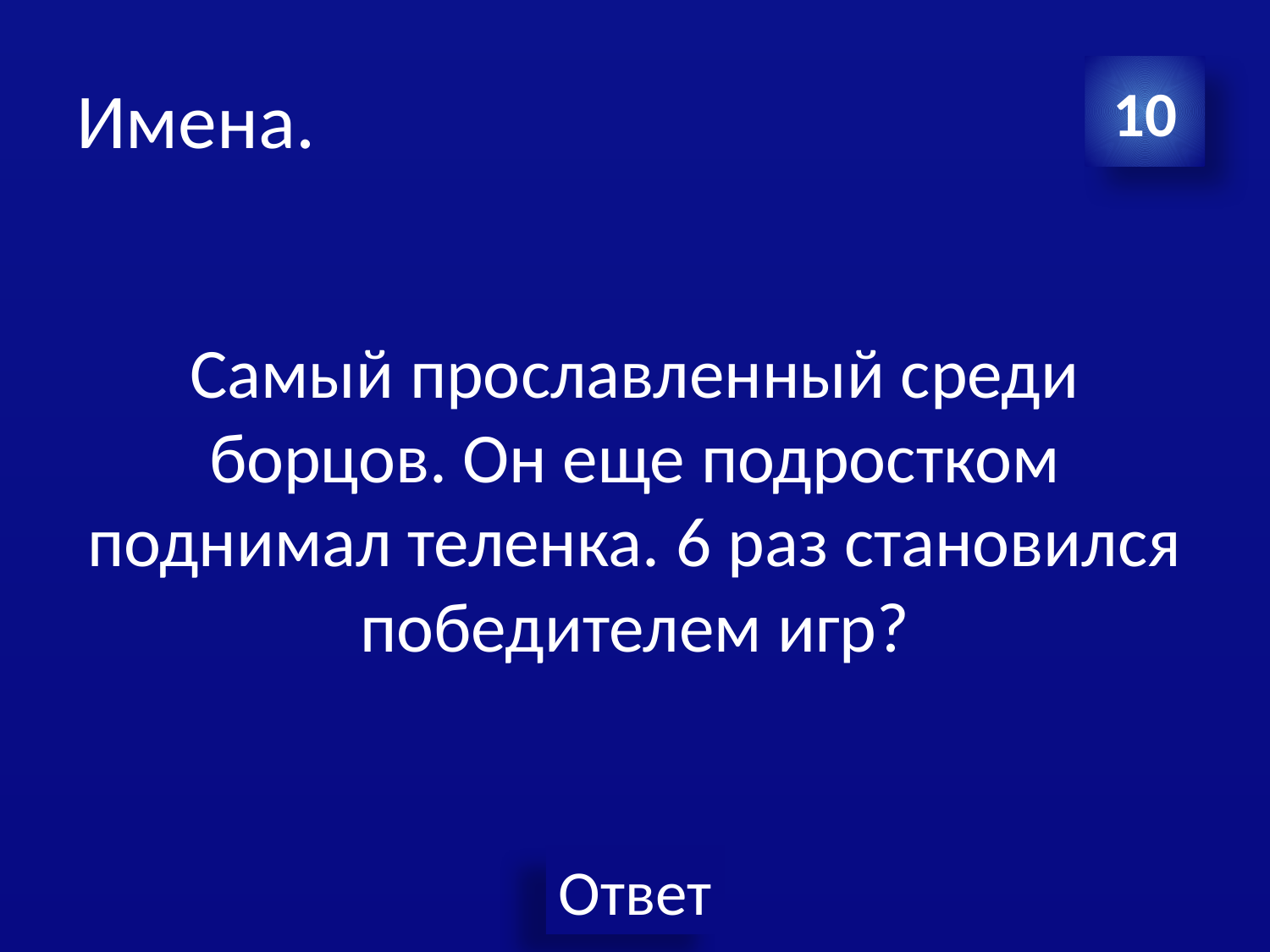

# Имена.
10

Самый прославленный среди борцов. Он еще подростком поднимал теленка. 6 раз становился победителем игр?